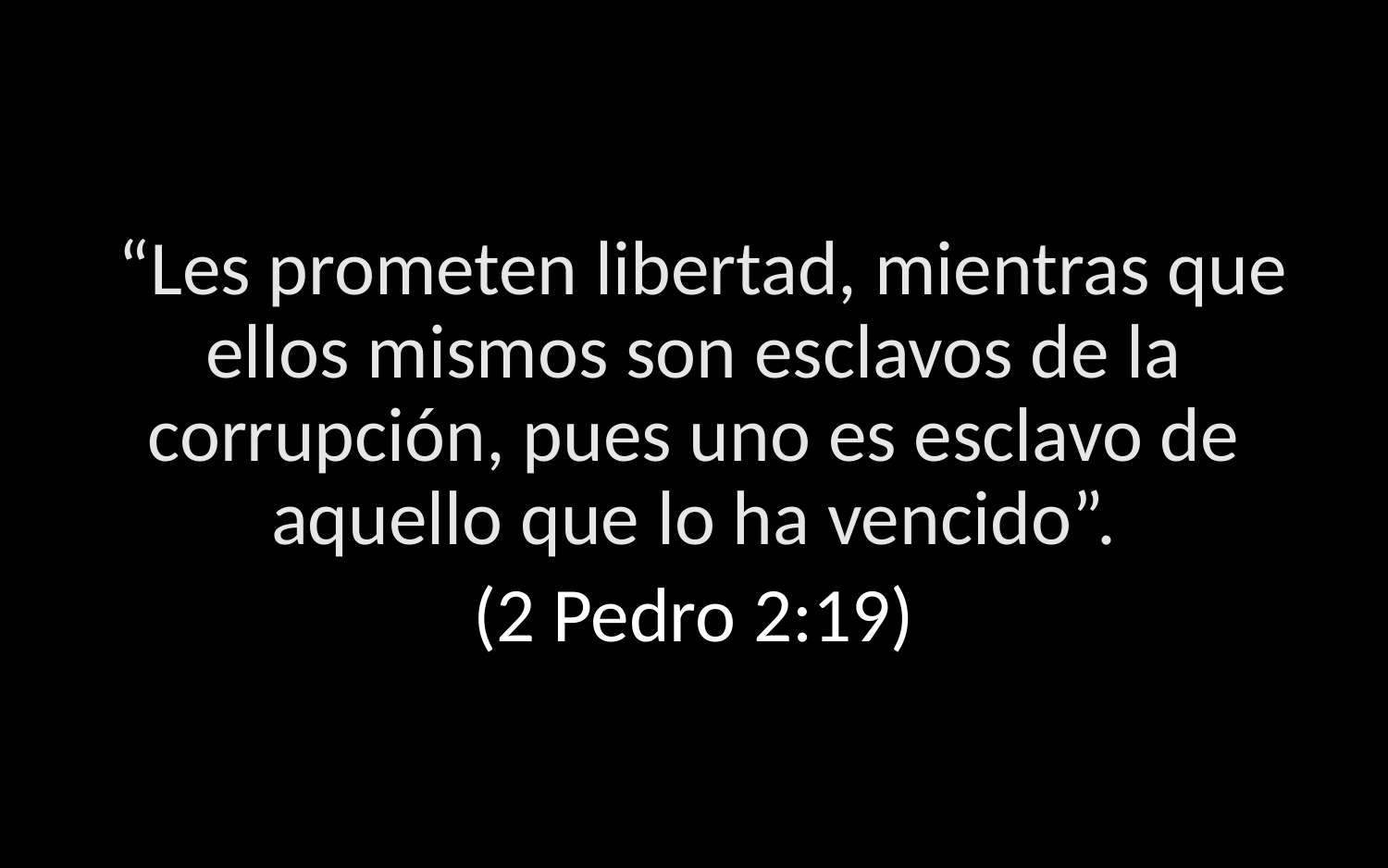

“Les prometen libertad, mientras que ellos mismos son esclavos de la corrupción, pues uno es esclavo de aquello que lo ha vencido”.
(2 Pedro 2:19)